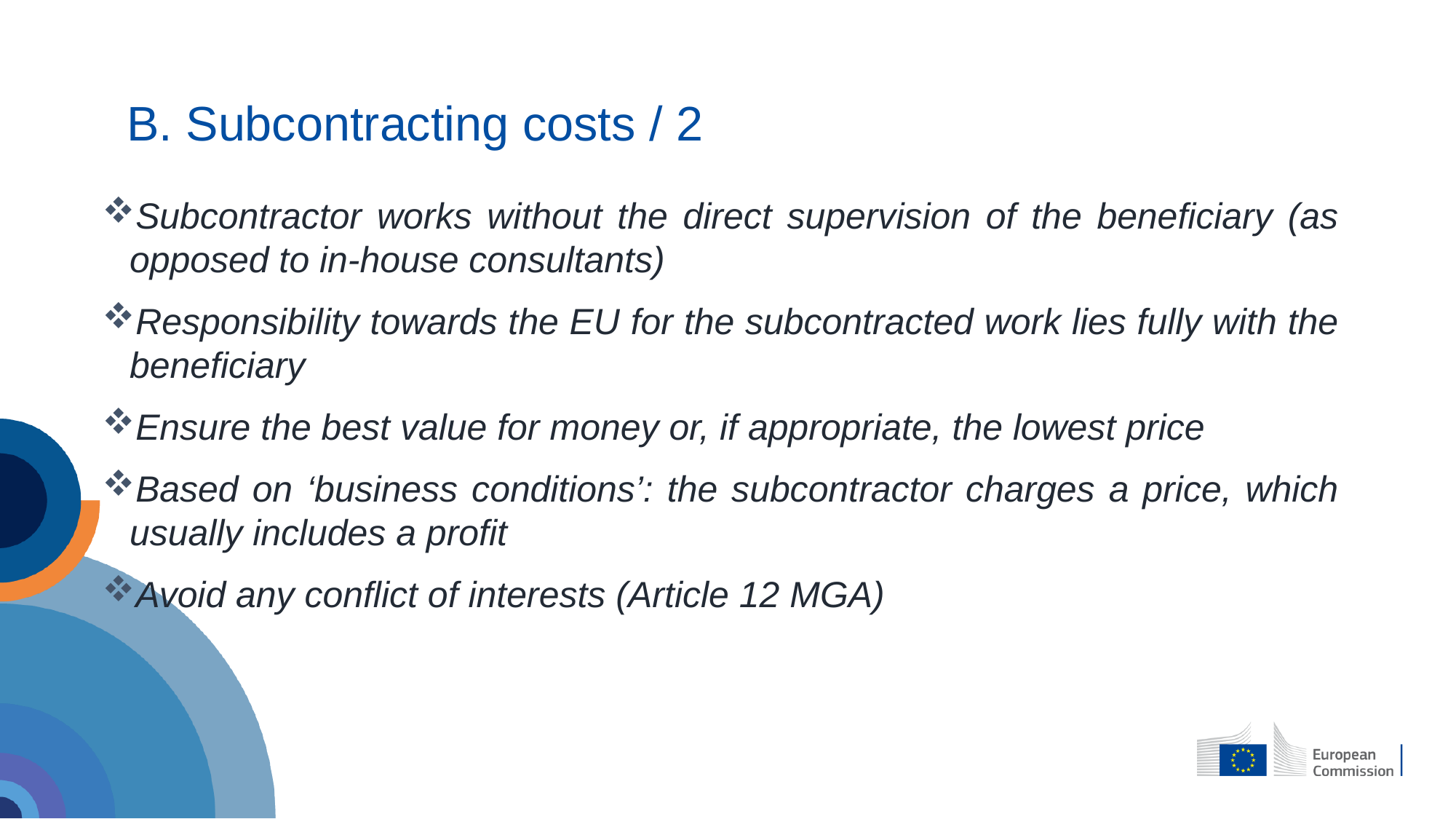

# B. Subcontracting costs / 2
Subcontractor works without the direct supervision of the beneficiary (as opposed to in-house consultants)
Responsibility towards the EU for the subcontracted work lies fully with the beneficiary
Ensure the best value for money or, if appropriate, the lowest price
Based on ‘business conditions’: the subcontractor charges a price, which usually includes a profit
Avoid any conflict of interests (Article 12 MGA)